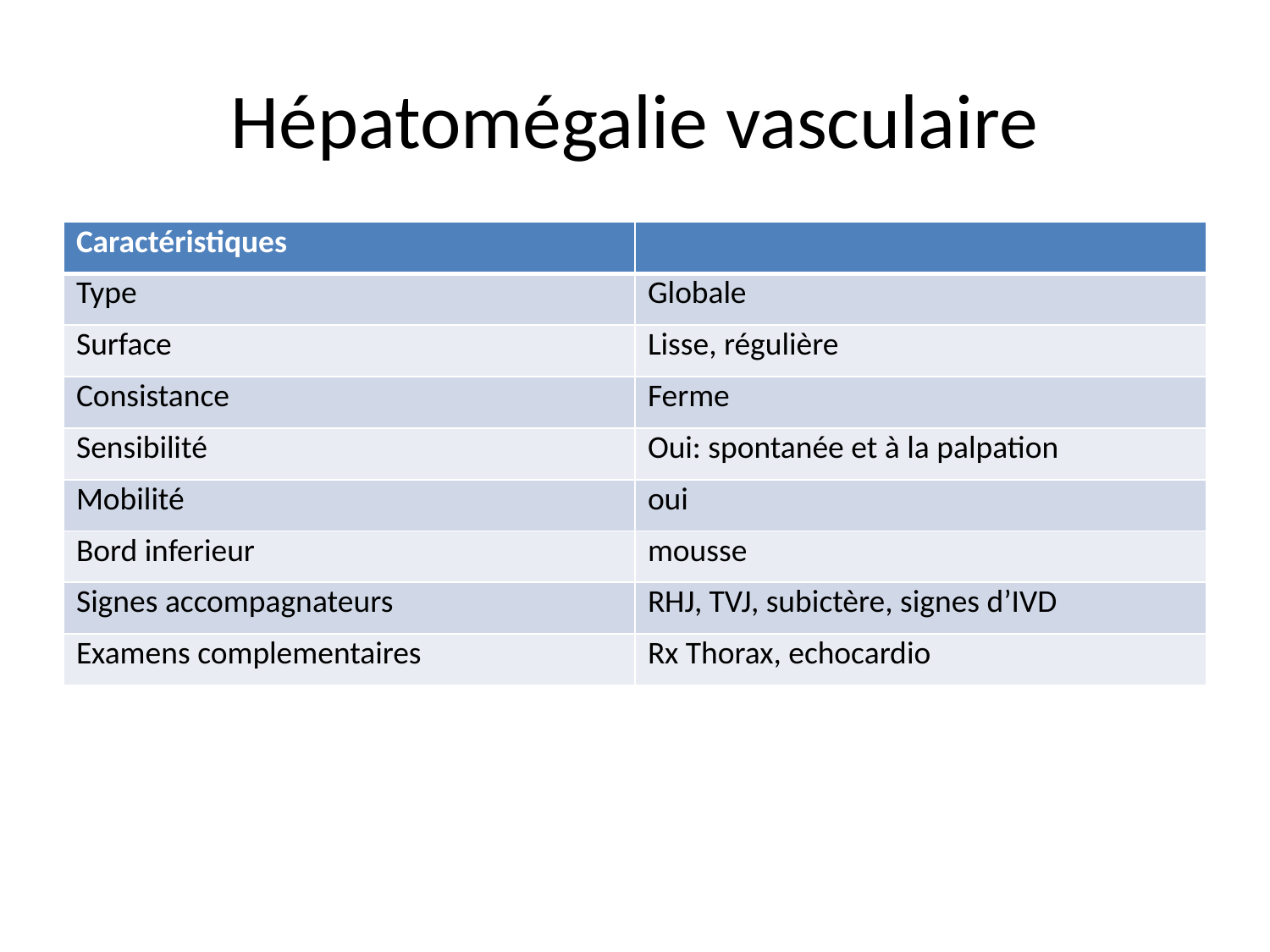

# Hépatomégalie vasculaire
| Caractéristiques |  |
| --- | --- |
| Type | Globale |
| Surface | Lisse, régulière |
| Consistance | Ferme |
| Sensibilité | Oui: spontanée et à la palpation |
| Mobilité | oui |
| Bord inferieur | mousse |
| Signes accompagnateurs | RHJ, TVJ, subictère, signes d’IVD |
| Examens complementaires | Rx Thorax, echocardio |